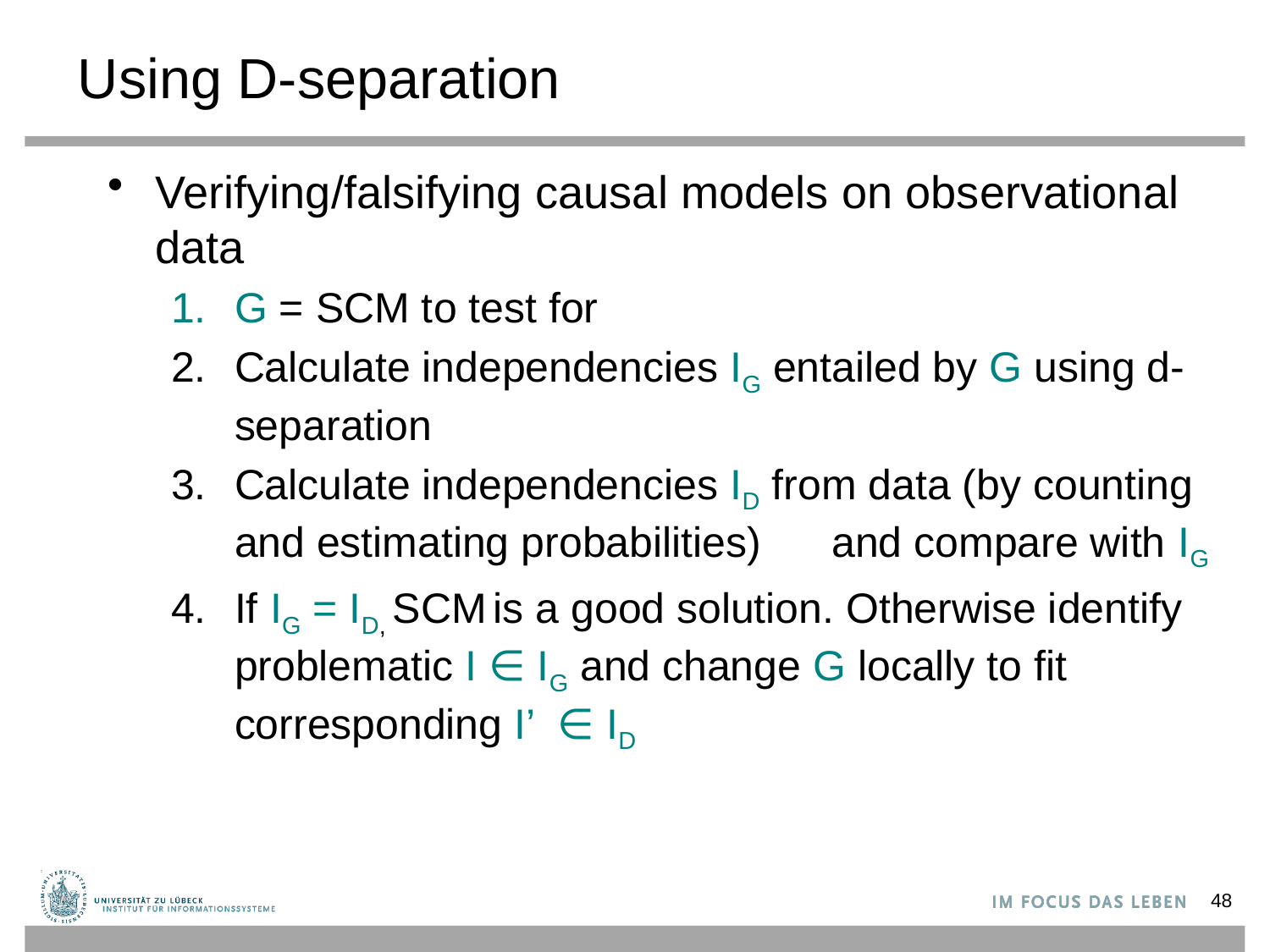

# Using D-separation
Verifying/falsifying causal models on observational data
G = SCM to test for
Calculate independencies IG entailed by G using d-separation
Calculate independencies ID from data (by counting and estimating probabilities)      and compare with IG
If IG = ID, SCM is a good solution. Otherwise identify problematic I ∈ IG and change G locally to fit corresponding I’  ∈ ID

48